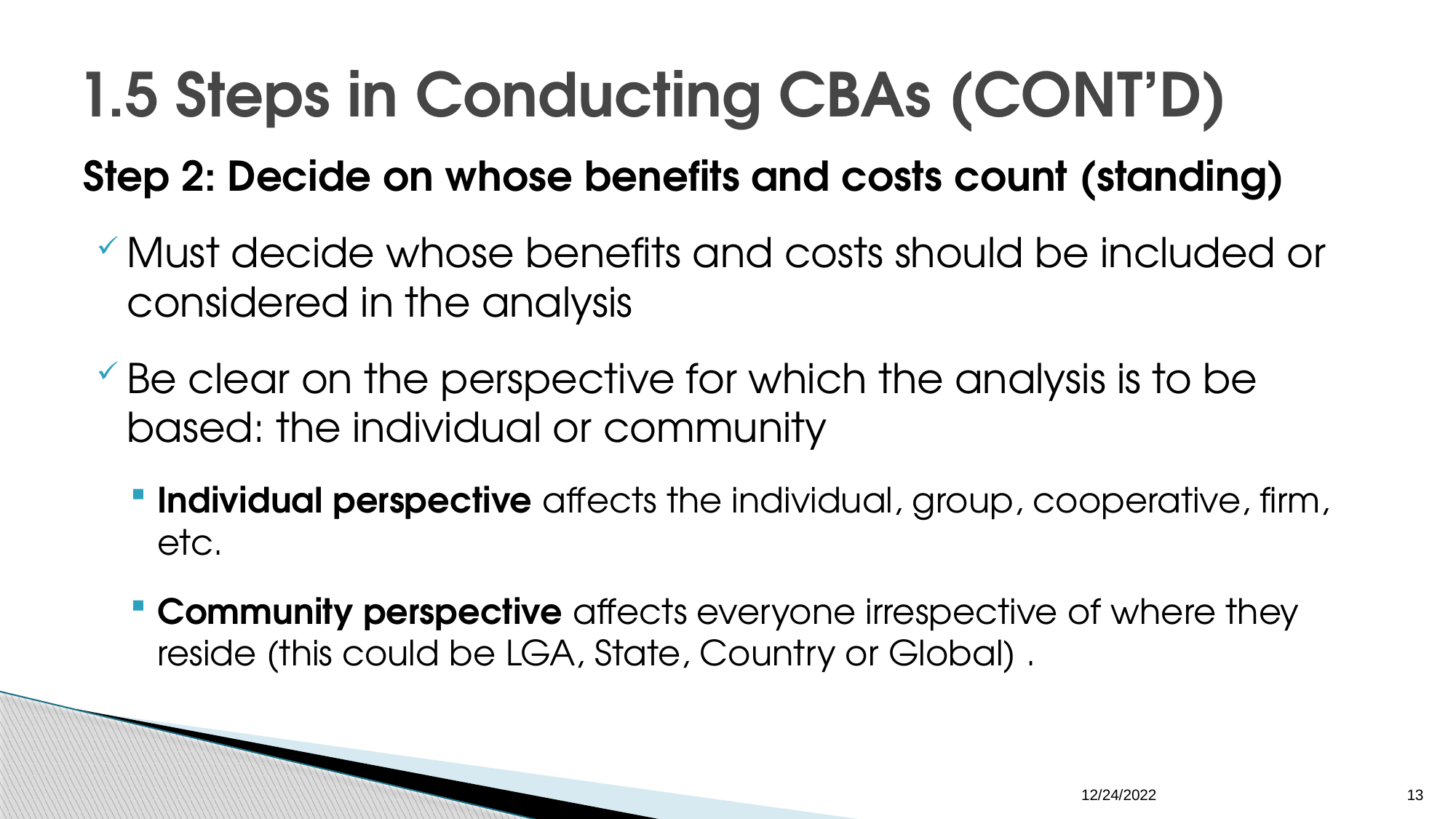

# 1.5 Steps in Conducting CBAs (CONT’D)
Step 2: Decide on whose benefits and costs count (standing)
Must decide whose benefits and costs should be included or considered in the analysis
Be clear on the perspective for which the analysis is to be based: the individual or community
Individual perspective affects the individual, group, cooperative, firm, etc.
Community perspective affects everyone irrespective of where they reside (this could be LGA, State, Country or Global) .
12/24/2022
13